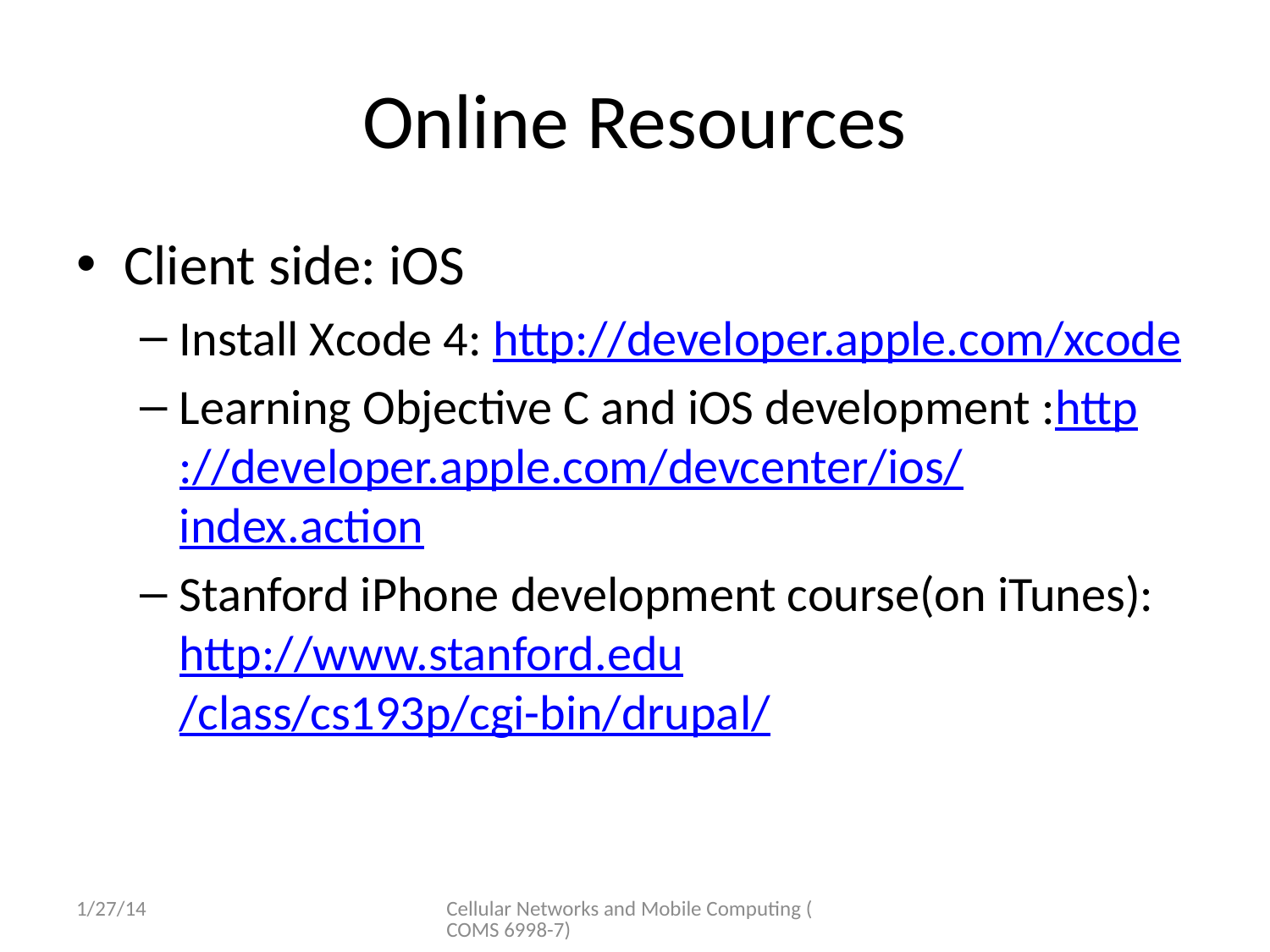

# Online Resources
Client side: iOS
Install Xcode 4: http://developer.apple.com/xcode
Learning Objective C and iOS development :http://developer.apple.com/devcenter/ios/index.action
Stanford iPhone development course(on iTunes):http://www.stanford.edu/class/cs193p/cgi-bin/drupal/

1/27/14
Cellular Networks and Mobile Computing (COMS 6998-7)